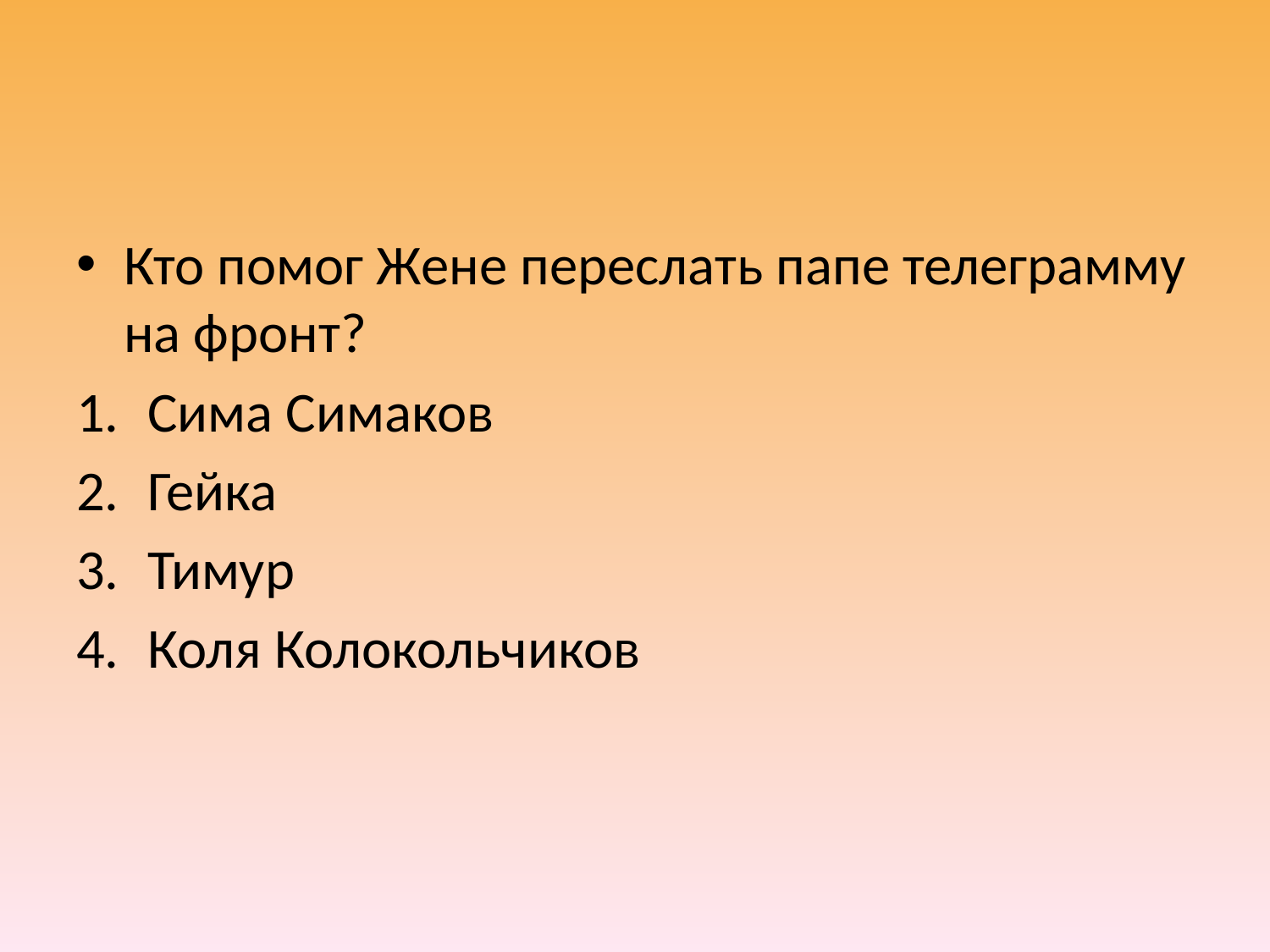

#
Кто помог Жене переслать папе телеграмму на фронт?
Сима Симаков
Гейка
Тимур
Коля Колокольчиков